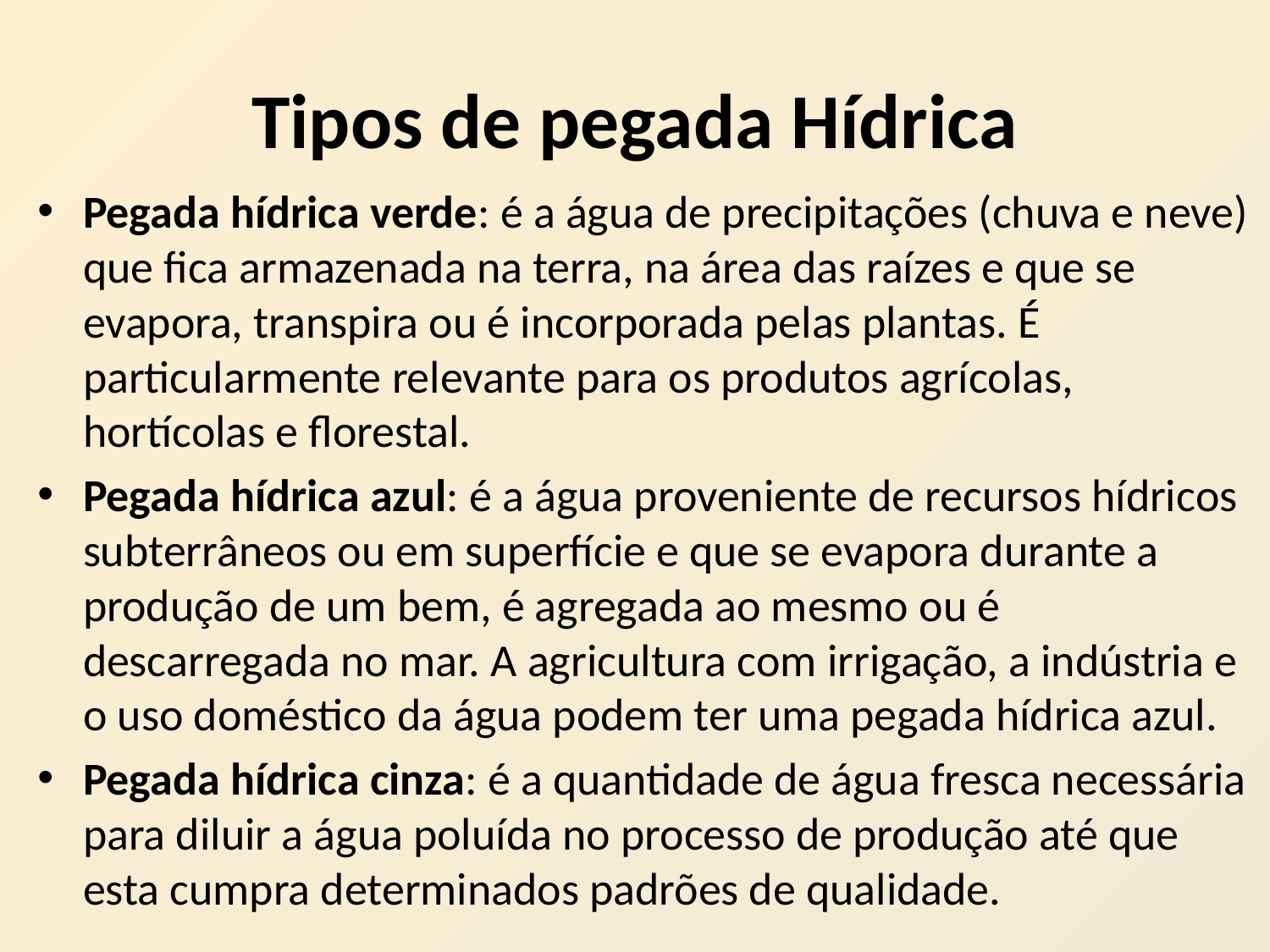

# Tipos de pegada Hídrica
Pegada hídrica verde: é a água de precipitações (chuva e neve) que fica armazenada na terra, na área das raízes e que se evapora, transpira ou é incorporada pelas plantas. É particularmente relevante para os produtos agrícolas, hortícolas e florestal.
Pegada hídrica azul: é a água proveniente de recursos hídricos subterrâneos ou em superfície e que se evapora durante a produção de um bem, é agregada ao mesmo ou é descarregada no mar. A agricultura com irrigação, a indústria e o uso doméstico da água podem ter uma pegada hídrica azul.
Pegada hídrica cinza: é a quantidade de água fresca necessária para diluir a água poluída no processo de produção até que esta cumpra determinados padrões de qualidade.